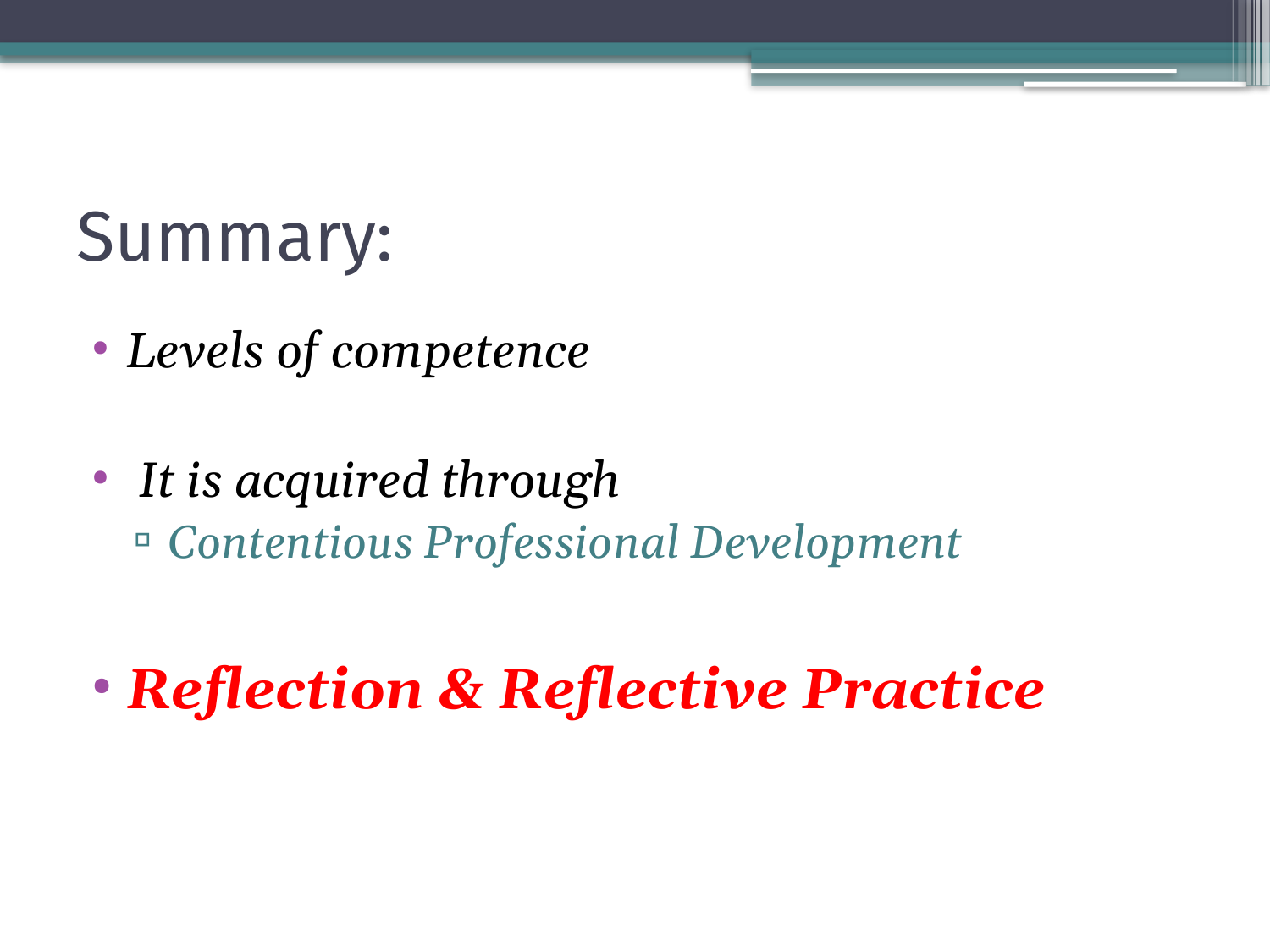

# Summary:
Levels of competence

 It is acquired through
Contentious Professional Development

Reflection & Reflective Practice